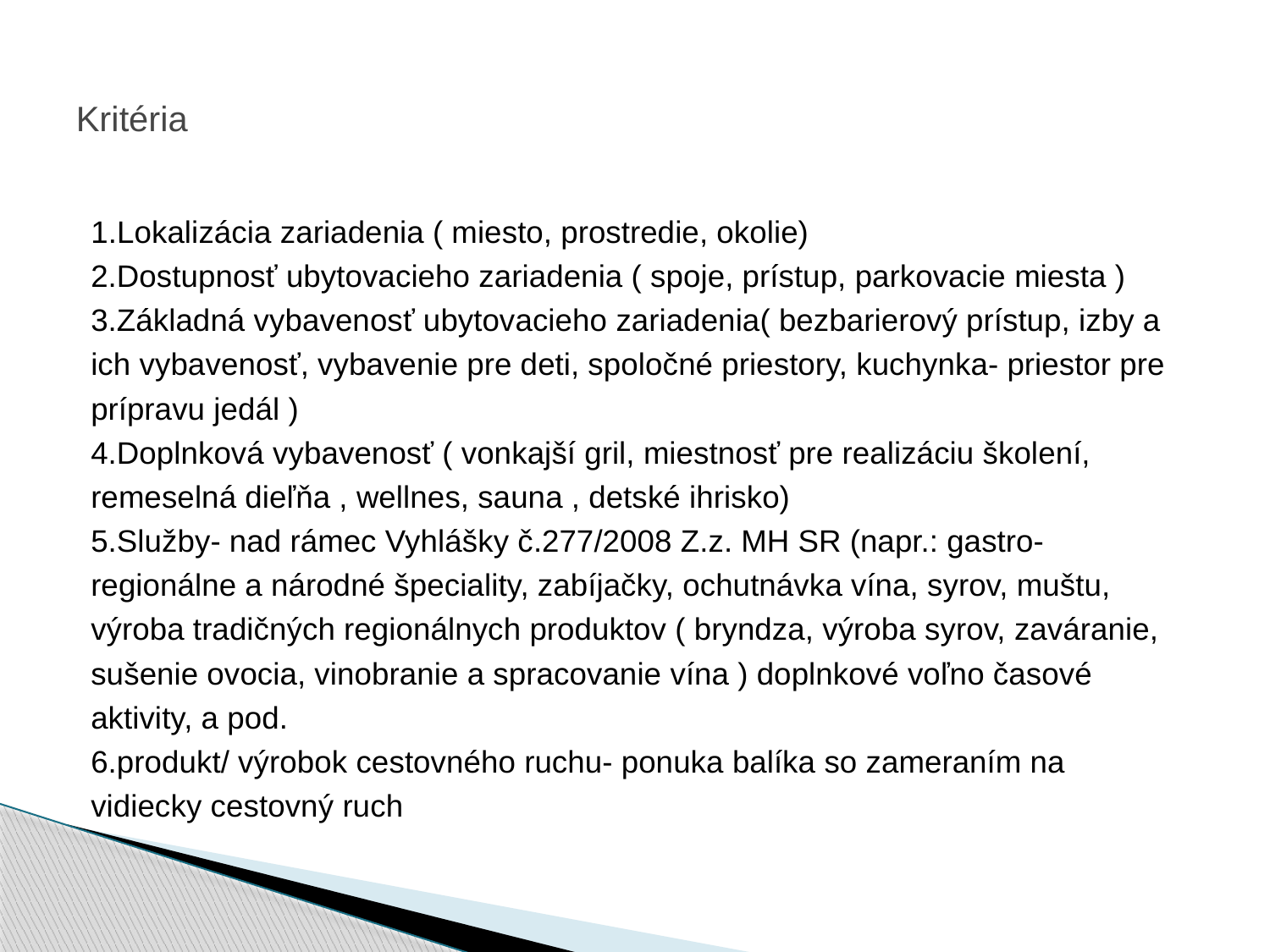

# Kritéria
1.Lokalizácia zariadenia ( miesto, prostredie, okolie)
2.Dostupnosť ubytovacieho zariadenia ( spoje, prístup, parkovacie miesta )
3.Základná vybavenosť ubytovacieho zariadenia( bezbarierový prístup, izby a
ich vybavenosť, vybavenie pre deti, spoločné priestory, kuchynka- priestor pre
prípravu jedál )
4.Doplnková vybavenosť ( vonkajší gril, miestnosť pre realizáciu školení,
remeselná dieľňa , wellnes, sauna , detské ihrisko)
5.Služby- nad rámec Vyhlášky č.277/2008 Z.z. MH SR (napr.: gastro-
regionálne a národné špeciality, zabíjačky, ochutnávka vína, syrov, muštu,
výroba tradičných regionálnych produktov ( bryndza, výroba syrov, zaváranie,
sušenie ovocia, vinobranie a spracovanie vína ) doplnkové voľno časové
aktivity, a pod.
6.produkt/ výrobok cestovného ruchu- ponuka balíka so zameraním na
vidiecky cestovný ruch